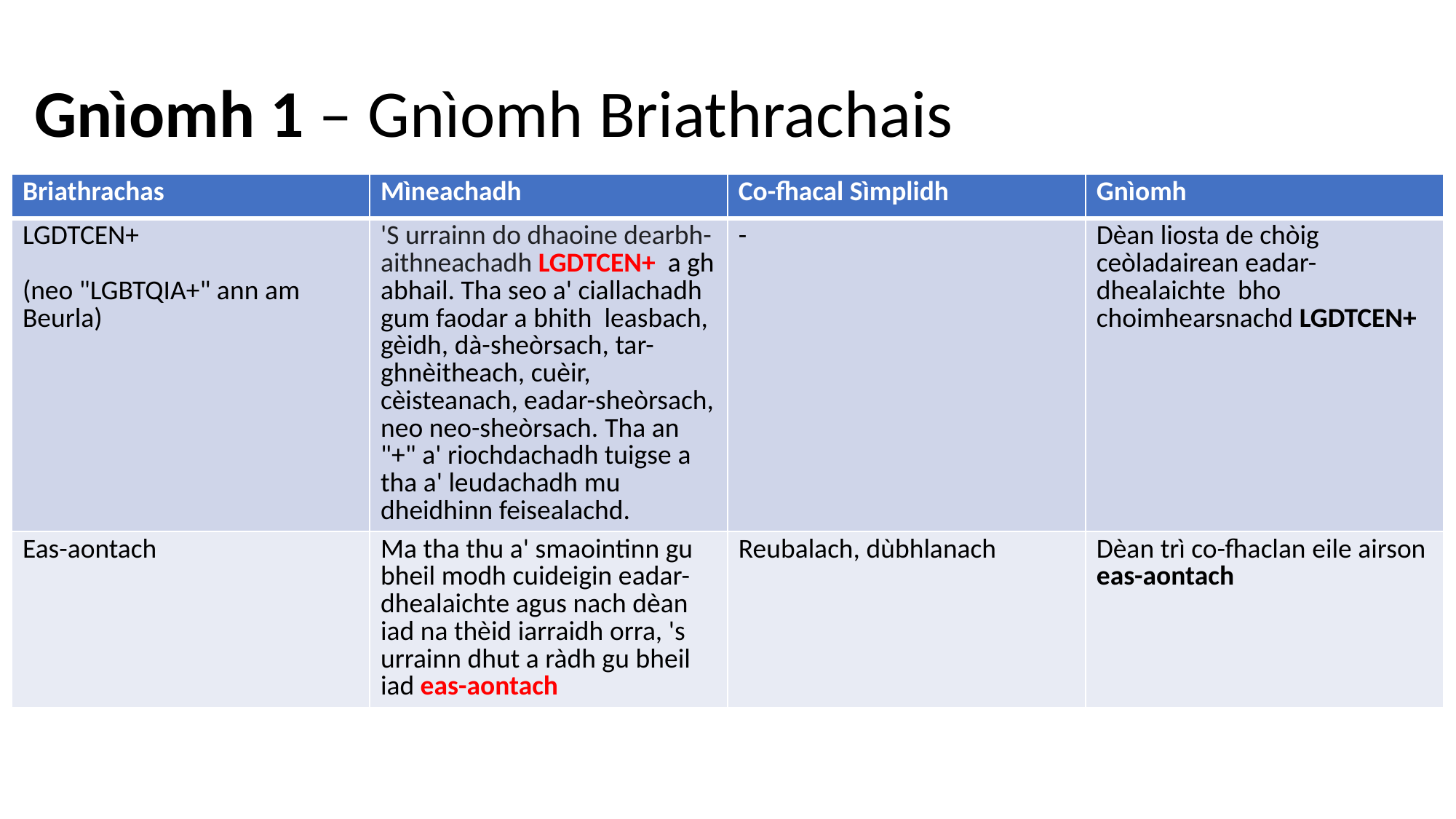

# Gnìomh 1 – Gnìomh Briathrachais
| Briathrachas | Mìneachadh | Co-fhacal Sìmplidh | Gnìomh |
| --- | --- | --- | --- |
| LGDTCEN+  (neo "LGBTQIA+" ann am Beurla) | 'S urrainn do dhaoine dearbh-aithneachadh LGDTCEN+  a ghabhail. Tha seo a' ciallachadh gum faodar a bhith  leasbach, gèidh, dà-sheòrsach, tar-ghnèitheach, cuèir, cèisteanach, eadar-sheòrsach, neo neo-sheòrsach. Tha an "+" a' riochdachadh tuigse a tha a' leudachadh mu dheidhinn feisealachd. | - | Dèan liosta de chòig ceòladairean eadar-dhealaichte  bho choimhearsnachd LGDTCEN+ |
| Eas-aontach | Ma tha thu a' smaointinn gu bheil modh cuideigin eadar-dhealaichte agus nach dèan iad na thèid iarraidh orra, 's urrainn dhut a ràdh gu bheil iad eas-aontach | Reubalach, dùbhlanach | Dèan trì co-fhaclan eile airson eas-aontach |